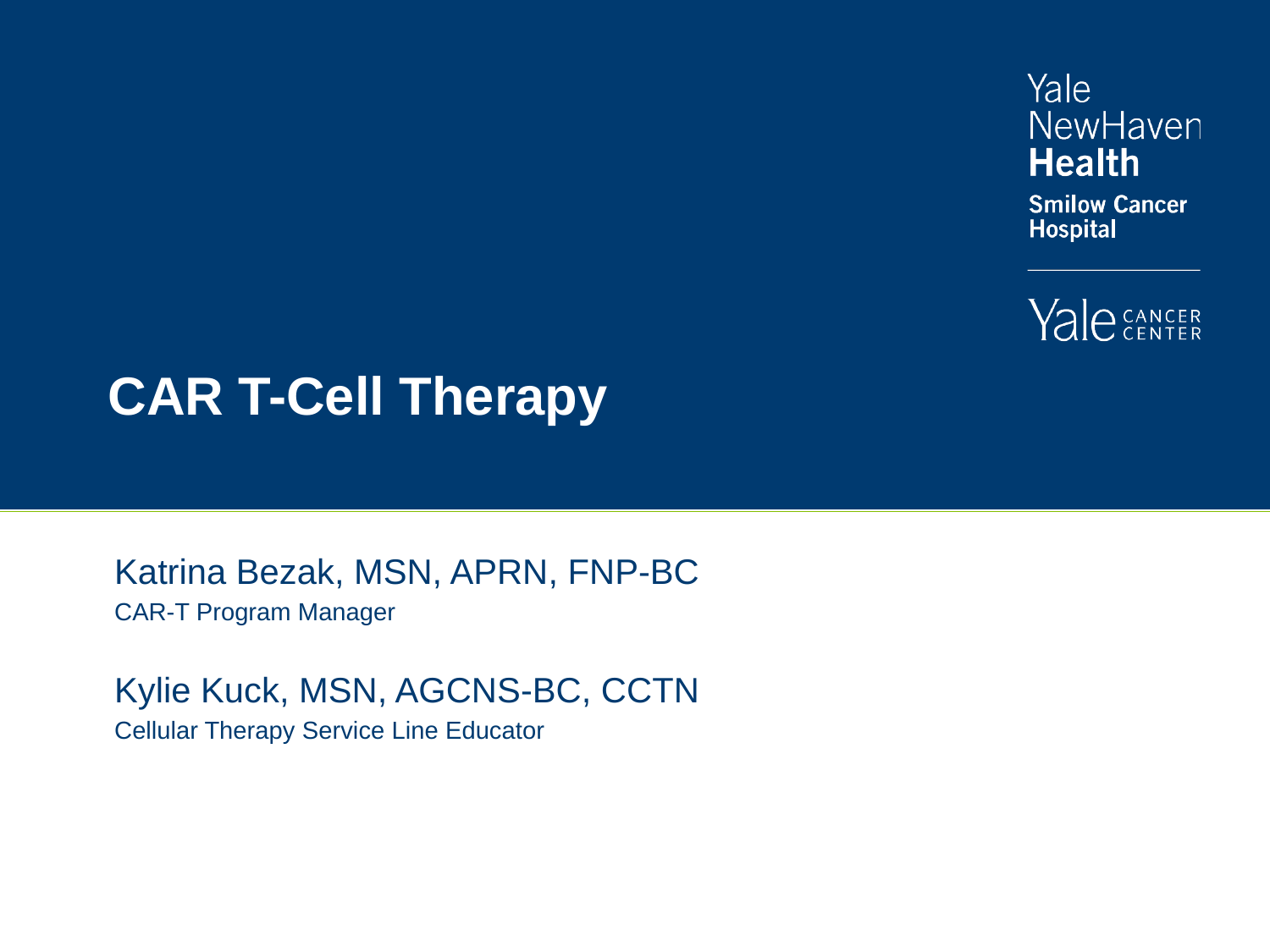

# CAR T-Cell Therapy
Katrina Bezak, MSN, APRN, FNP-BC
CAR-T Program Manager

Kylie Kuck, MSN, AGCNS-BC, CCTN
Cellular Therapy Service Line Educator